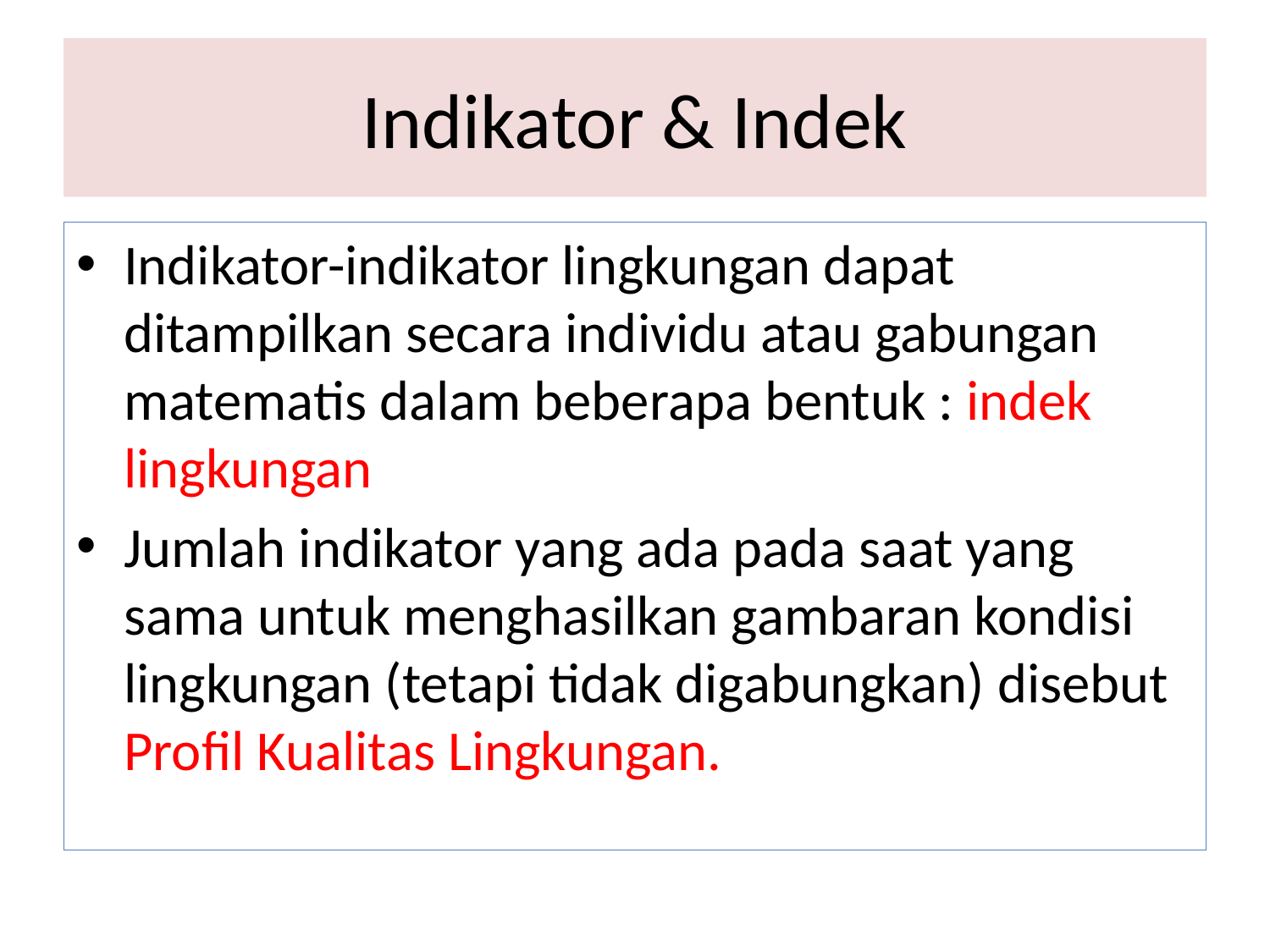

# Indikator & Indek
Indikator-indikator lingkungan dapat ditampilkan secara individu atau gabungan matematis dalam beberapa bentuk : indek lingkungan
Jumlah indikator yang ada pada saat yang sama untuk menghasilkan gambaran kondisi lingkungan (tetapi tidak digabungkan) disebut Profil Kualitas Lingkungan.